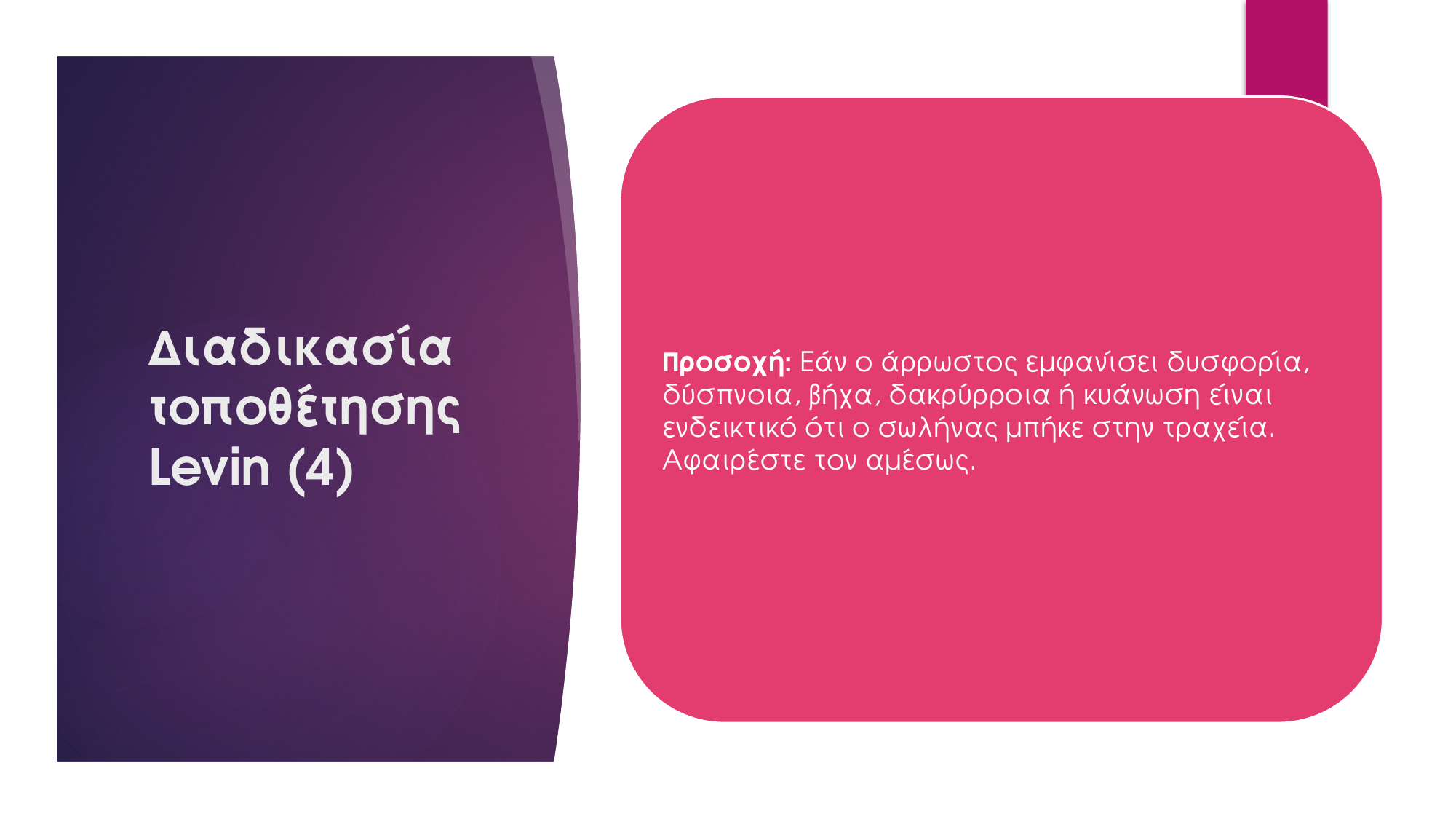

Προσοχή: Εάν ο άρρωστος εμφανίσει δυσφορία, δύσπνοια, βήχα, δακρύρροια ή κυάνωση είναι ενδεικτικό ότι ο σωλήνας μπήκε στην τραχεία. Αφαιρέστε τον αμέσως.
# Διαδικασία τοποθέτησης Levin (4)